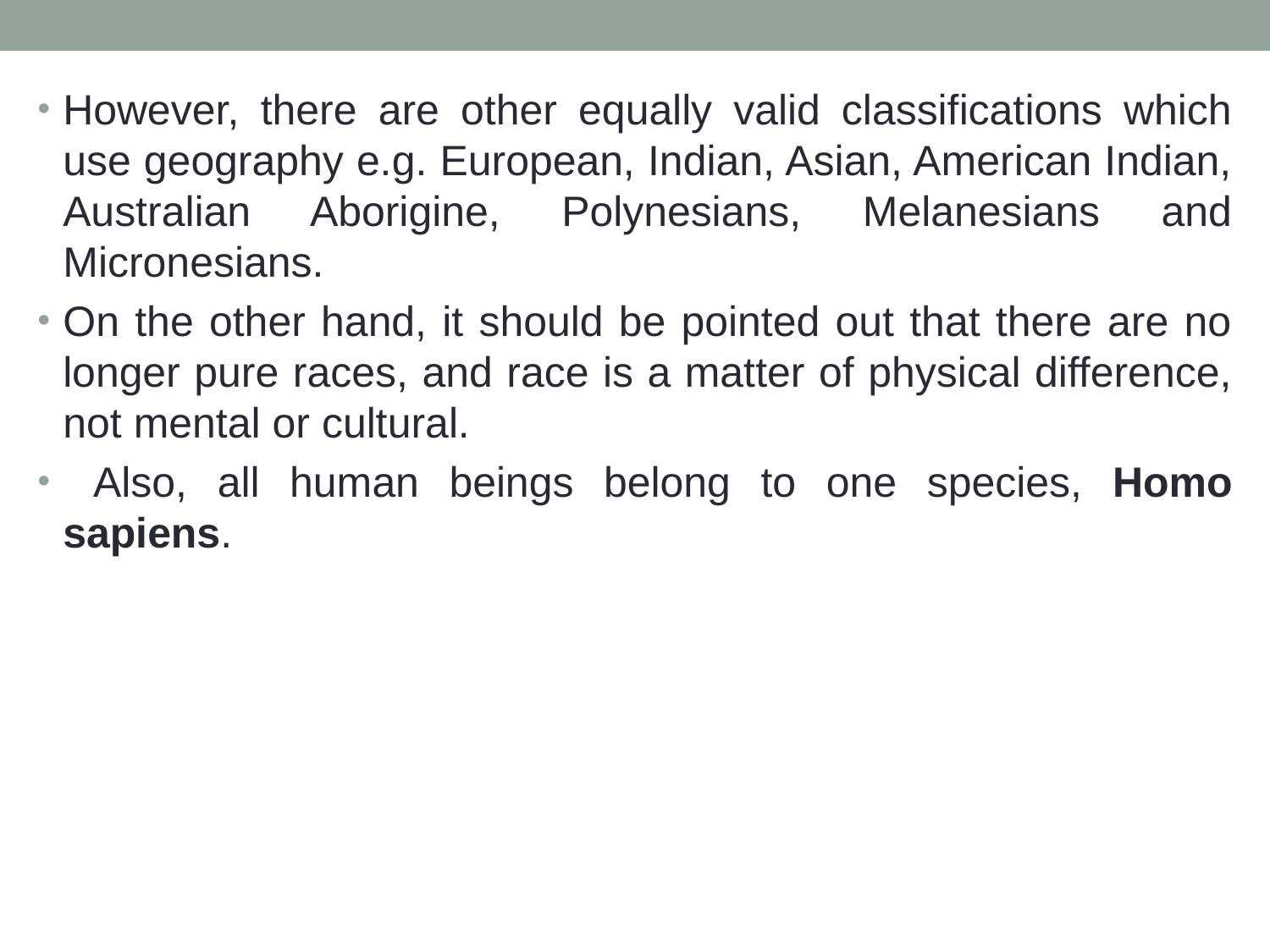

However, there are other equally valid classifications which use geography e.g. European, Indian, Asian, American Indian, Australian Aborigine, Polynesians, Melanesians and Micronesians.
On the other hand, it should be pointed out that there are no longer pure races, and race is a matter of physical difference, not mental or cultural.
 Also, all human beings belong to one species, Homo sapiens.